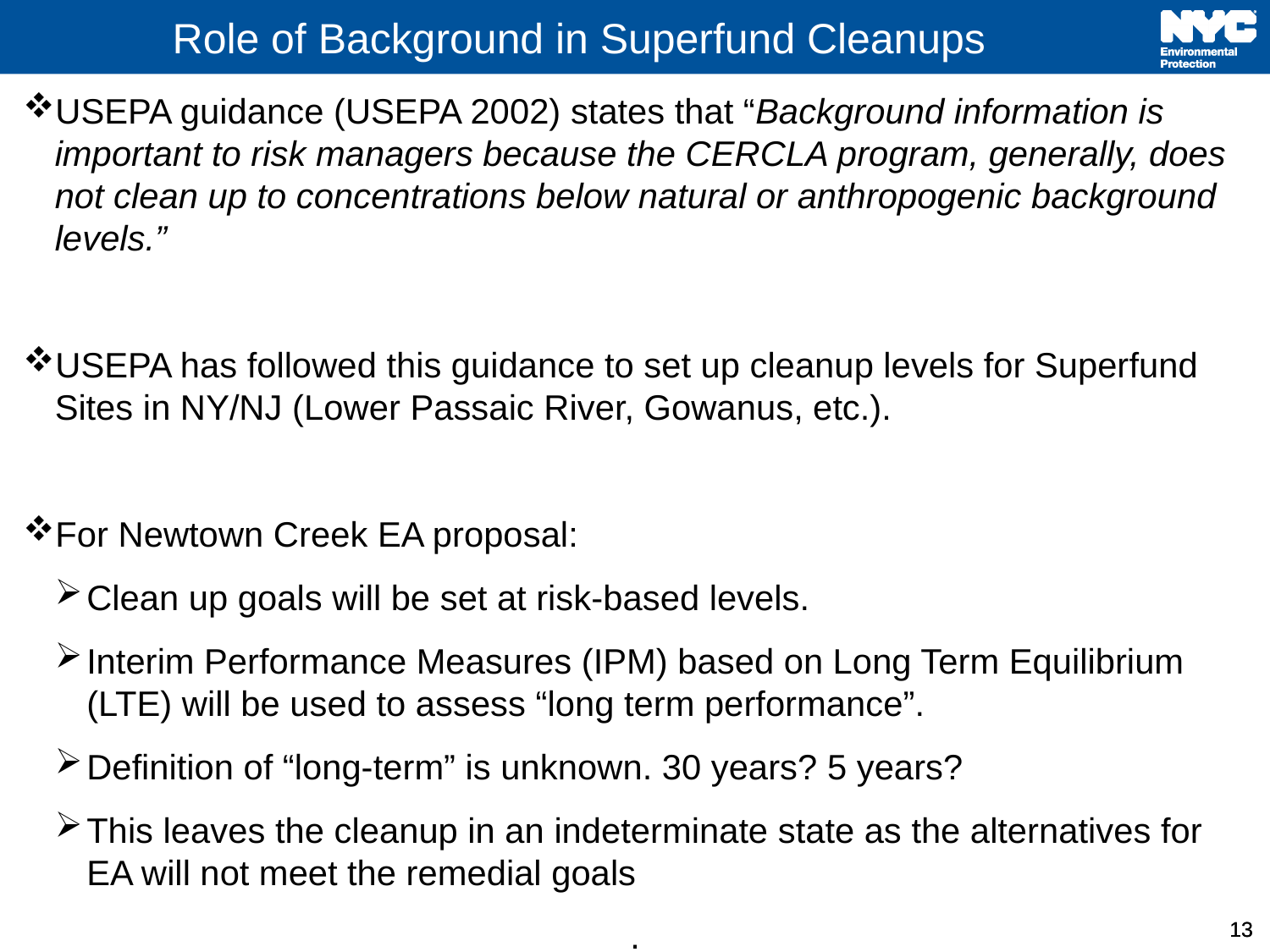

# Role of Background in Superfund Cleanups
USEPA guidance (USEPA 2002) states that “Background information is important to risk managers because the CERCLA program, generally, does not clean up to concentrations below natural or anthropogenic background levels.”

USEPA has followed this guidance to set up cleanup levels for Superfund Sites in NY/NJ (Lower Passaic River, Gowanus, etc.).

For Newtown Creek EA proposal:
Clean up goals will be set at risk-based levels.
Interim Performance Measures (IPM) based on Long Term Equilibrium (LTE) will be used to assess “long term performance”.
Definition of “long-term” is unknown. 30 years? 5 years?
This leaves the cleanup in an indeterminate state as the alternatives for EA will not meet the remedial goals
.

13